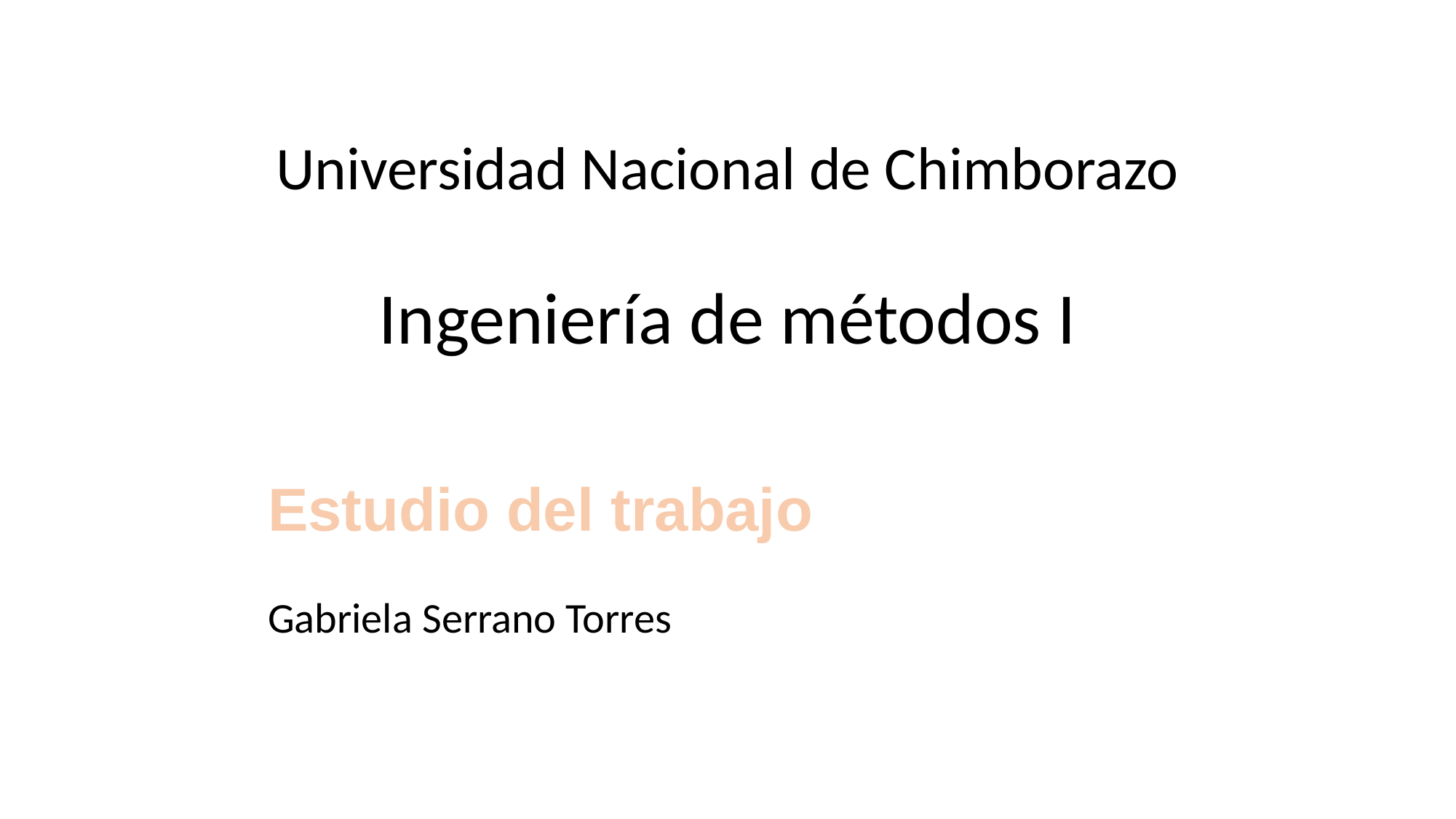

# Universidad Nacional de Chimborazo Ingeniería de métodos I
Estudio del trabajo

Gabriela Serrano Torres